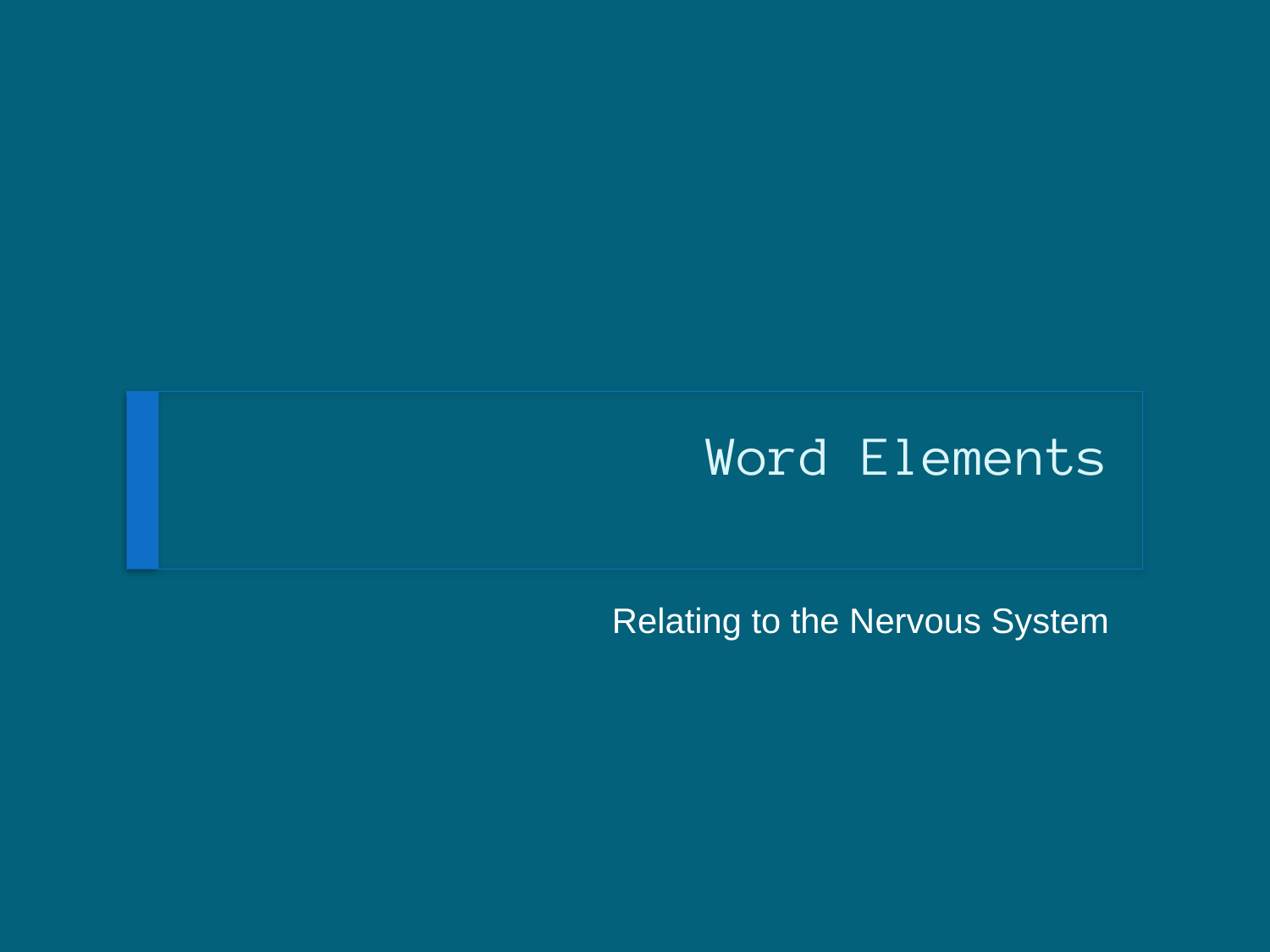

# Word Elements
Relating to the Nervous System